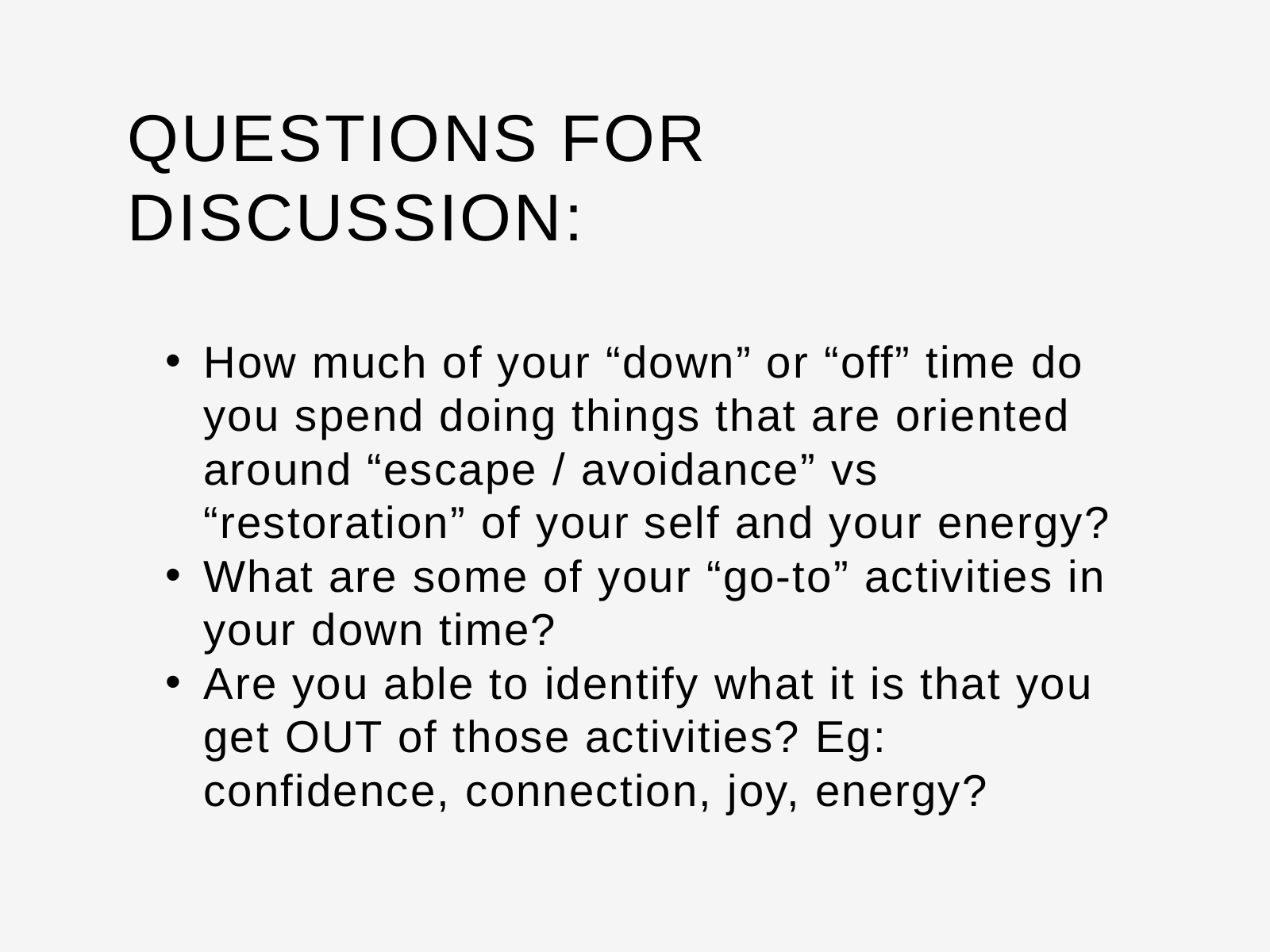

QUESTIONS FOR DISCUSSION:

How much of your “down” or “off” time do you spend doing things that are oriented around “escape / avoidance” vs “restoration” of your self and your energy?
What are some of your “go-to” activities in your down time?
Are you able to identify what it is that you get OUT of those activities? Eg: confidence, connection, joy, energy?